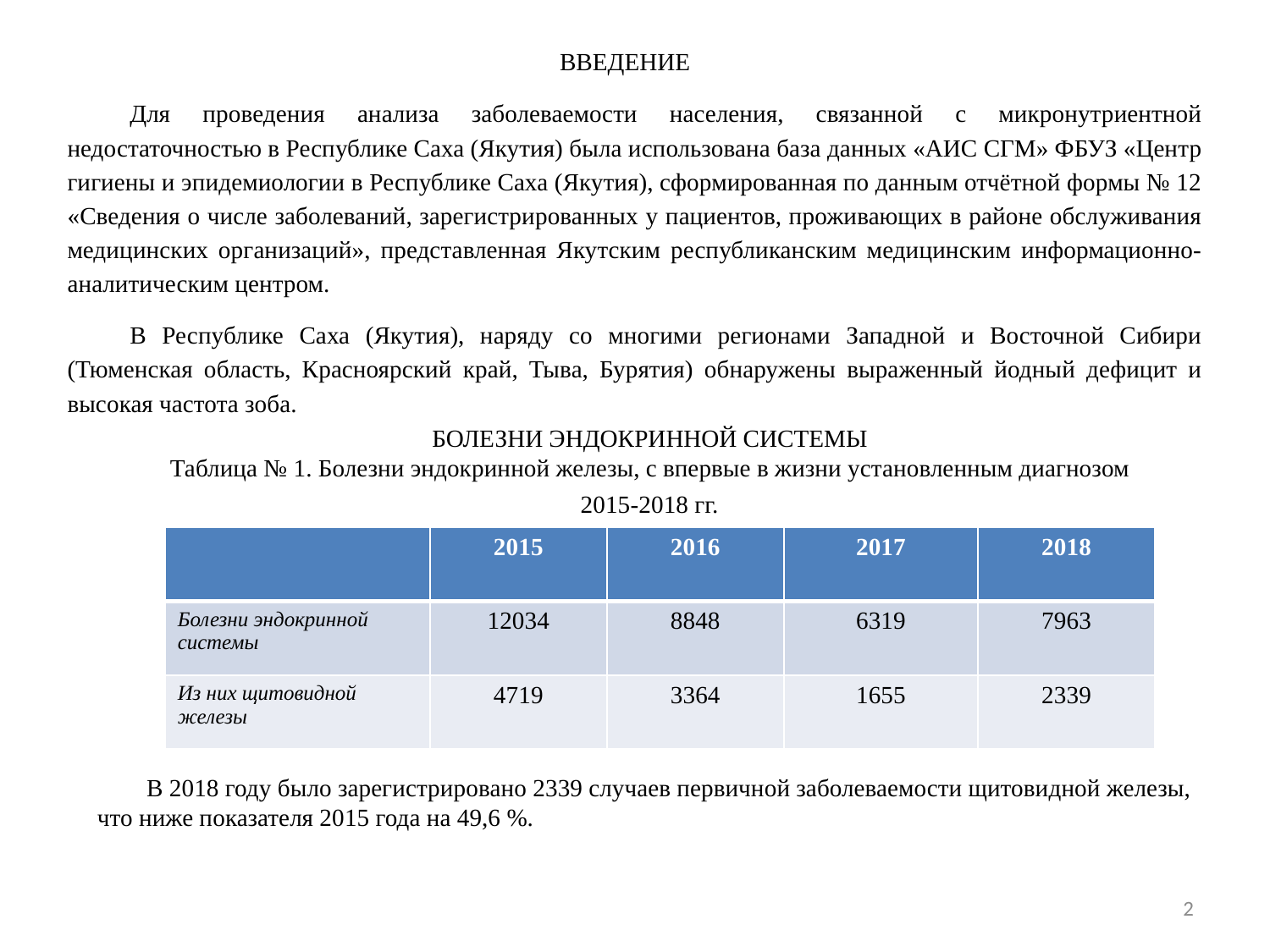

ВВЕДЕНИЕ
Для проведения анализа заболеваемости населения, связанной с микронутриентной недостаточностью в Республике Саха (Якутия) была использована база данных «АИС СГМ» ФБУЗ «Центр гигиены и эпидемиологии в Республике Саха (Якутия), сформированная по данным отчётной формы № 12 «Сведения о числе заболеваний, зарегистрированных у пациентов, проживающих в районе обслуживания медицинских организаций», представленная Якутским республиканским медицинским информационно-аналитическим центром.
В Республике Саха (Якутия), наряду со многими регионами Западной и Восточной Сибири (Тюменская область, Красноярский край, Тыва, Бурятия) обнаружены выраженный йодный дефицит и высокая частота зоба.
БОЛЕЗНИ ЭНДОКРИННОЙ СИСТЕМЫ
Таблица № 1. Болезни эндокринной железы, с впервые в жизни установленным диагнозом
 2015-2018 гг.
|  | 2015 | 2016 | 2017 | 2018 |
| --- | --- | --- | --- | --- |
| Болезни эндокринной системы | 12034 | 8848 | 6319 | 7963 |
| Из них щитовидной железы | 4719 | 3364 | 1655 | 2339 |
        В 2018 году было зарегистрировано 2339 случаев первичной заболеваемости щитовидной железы, что ниже показателя 2015 года на 49,6 %.
2